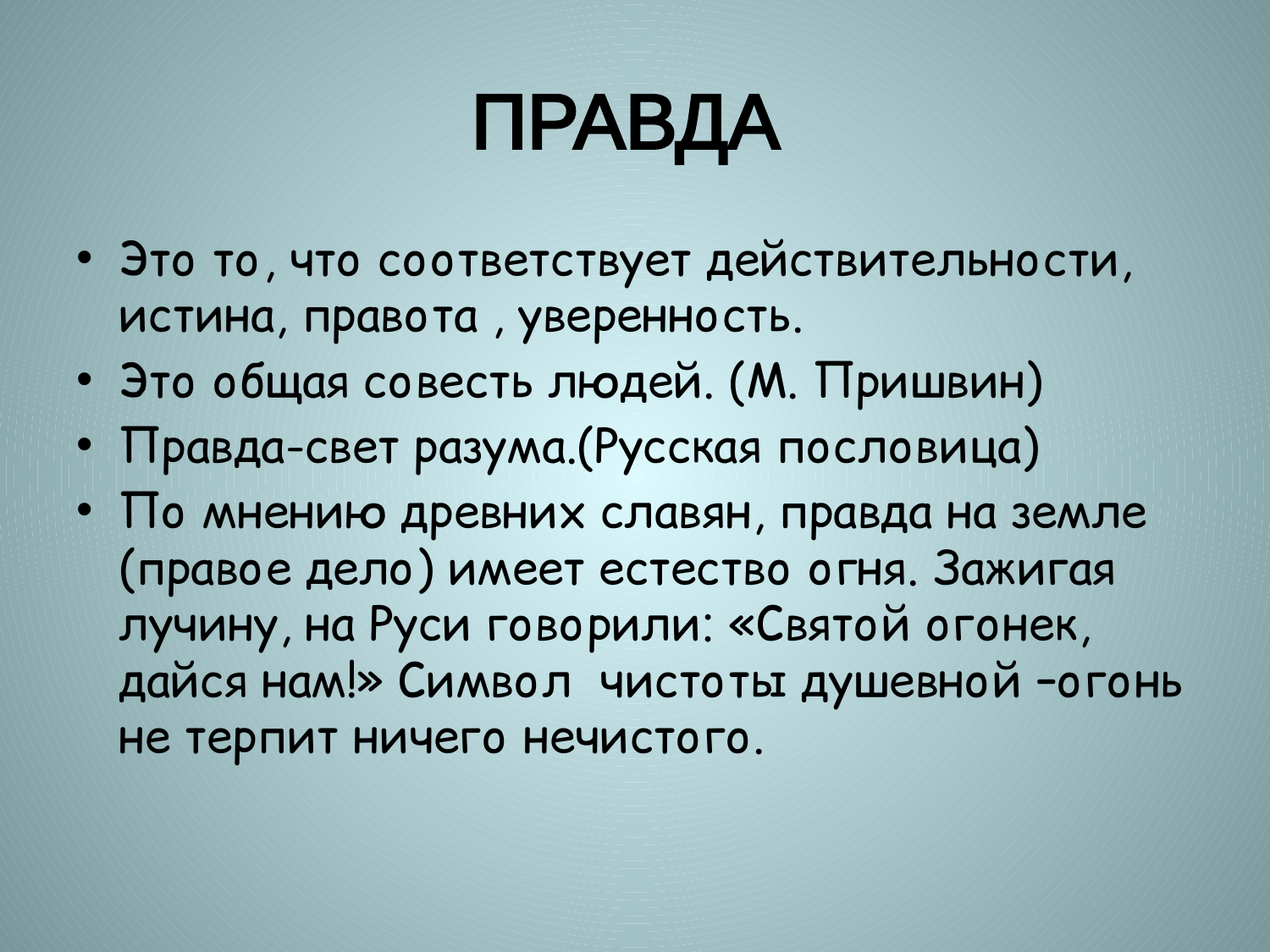

# ПРАВДА
Это то, что соответствует действительности, истина, правота , уверенность.
Это общая совесть людей. (М. Пришвин)
Правда-свет разума.(Русская пословица)
По мнению древних славян, правда на земле (правое дело) имеет естество огня. Зажигая лучину, на Руси говорили: «Святой огонек, дайся нам!» Символ  чистоты душевной –огонь не терпит ничего нечистого.